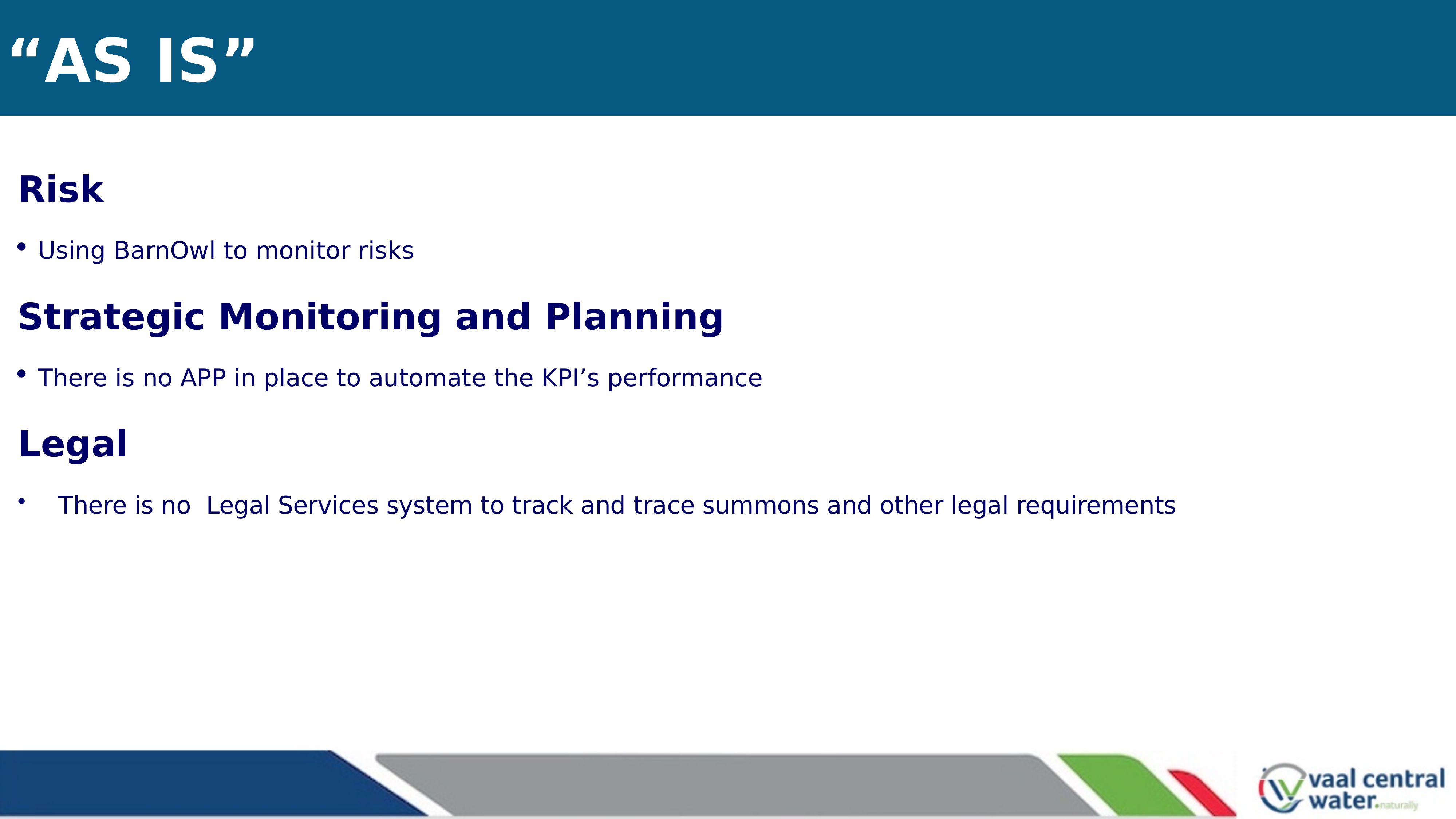

# “AS IS”
Risk
Using BarnOwl to monitor risks
Strategic Monitoring and Planning
There is no APP in place to automate the KPI’s performance
Legal
There is no  Legal Services system to track and trace summons and other legal requirements